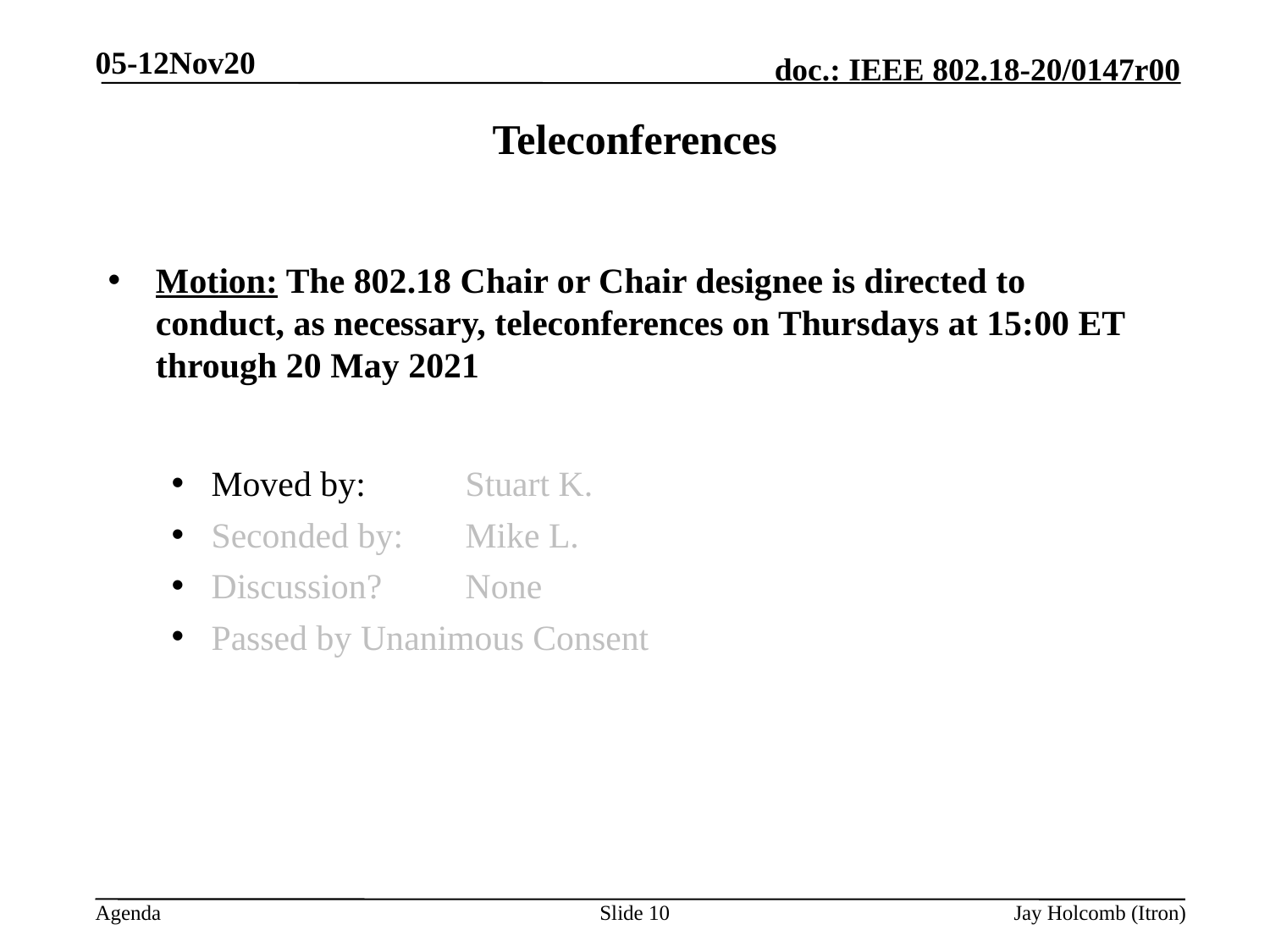

05-12Nov20
# Teleconferences

Motion: The 802.18 Chair or Chair designee is directed to conduct, as necessary, teleconferences on Thursdays at 15:00 ET through 20 May 2021

Moved by:  	Stuart K.
Seconded by: 	Mike L.
Discussion?  	None
Passed by Unanimous Consent

Slide 10
Jay Holcomb (Itron)